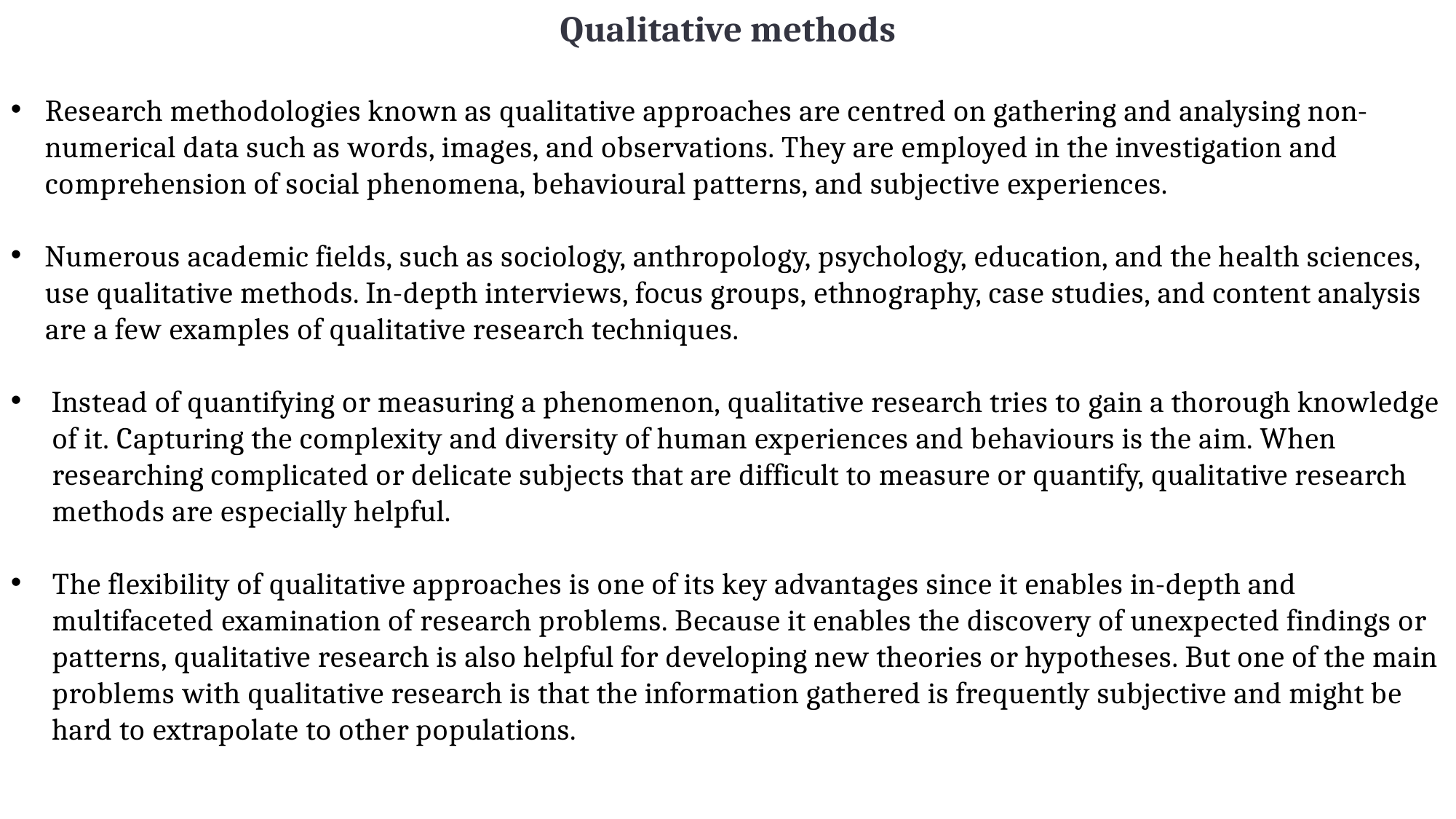

Qualitative methods
Research methodologies known as qualitative approaches are centred on gathering and analysing non-numerical data such as words, images, and observations. They are employed in the investigation and comprehension of social phenomena, behavioural patterns, and subjective experiences.

Numerous academic fields, such as sociology, anthropology, psychology, education, and the health sciences, use qualitative methods. In-depth interviews, focus groups, ethnography, case studies, and content analysis are a few examples of qualitative research techniques.

Instead of quantifying or measuring a phenomenon, qualitative research tries to gain a thorough knowledge of it. Capturing the complexity and diversity of human experiences and behaviours is the aim. When researching complicated or delicate subjects that are difficult to measure or quantify, qualitative research methods are especially helpful.

The flexibility of qualitative approaches is one of its key advantages since it enables in-depth and multifaceted examination of research problems. Because it enables the discovery of unexpected findings or patterns, qualitative research is also helpful for developing new theories or hypotheses. But one of the main problems with qualitative research is that the information gathered is frequently subjective and might be hard to extrapolate to other populations.